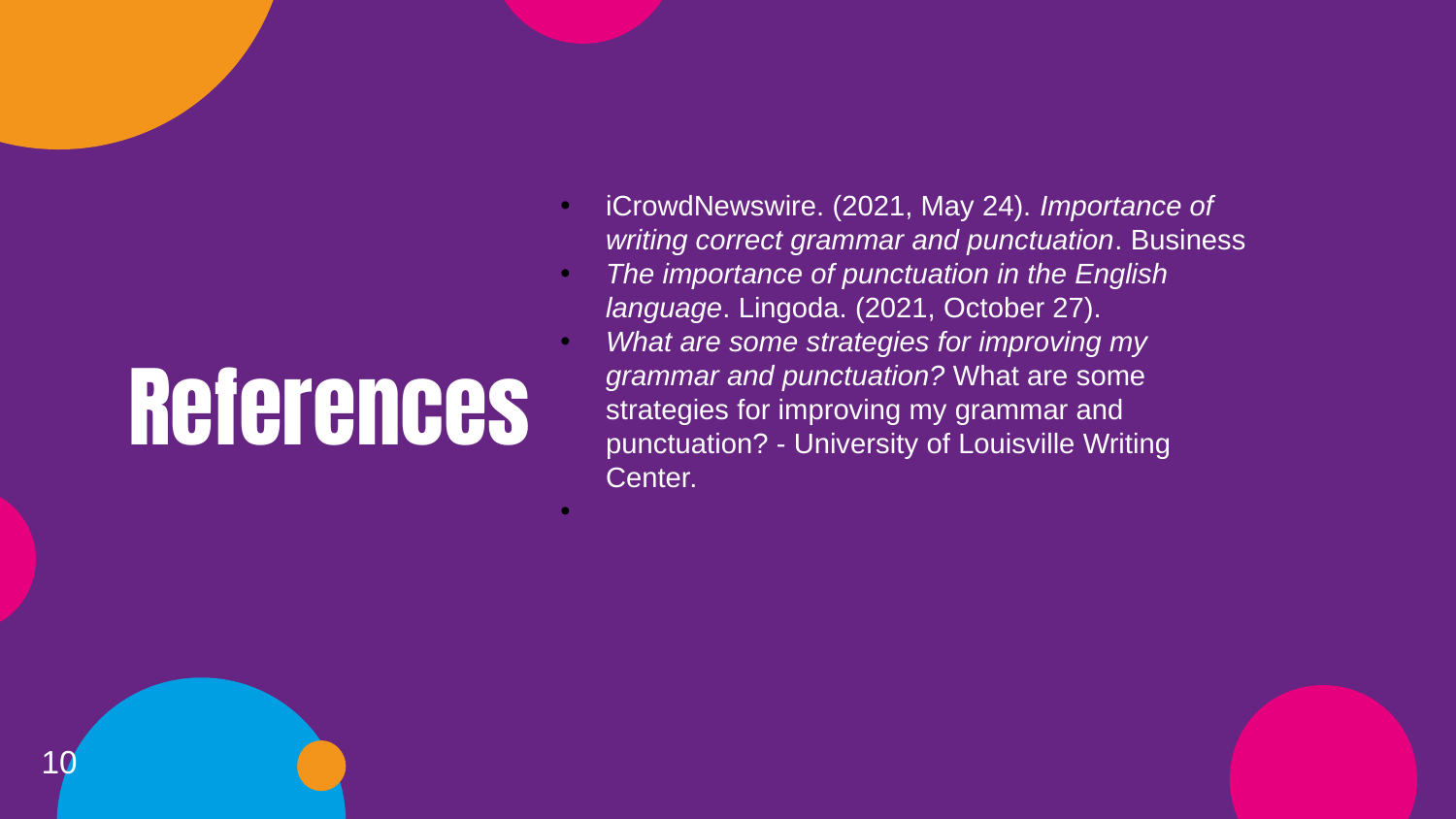

iCrowdNewswire. (2021, May 24). Importance of writing correct grammar and punctuation. Business
The importance of punctuation in the English language. Lingoda. (2021, October 27).
What are some strategies for improving my grammar and punctuation? What are some strategies for improving my grammar and punctuation? - University of Louisville Writing Center.

# References

10